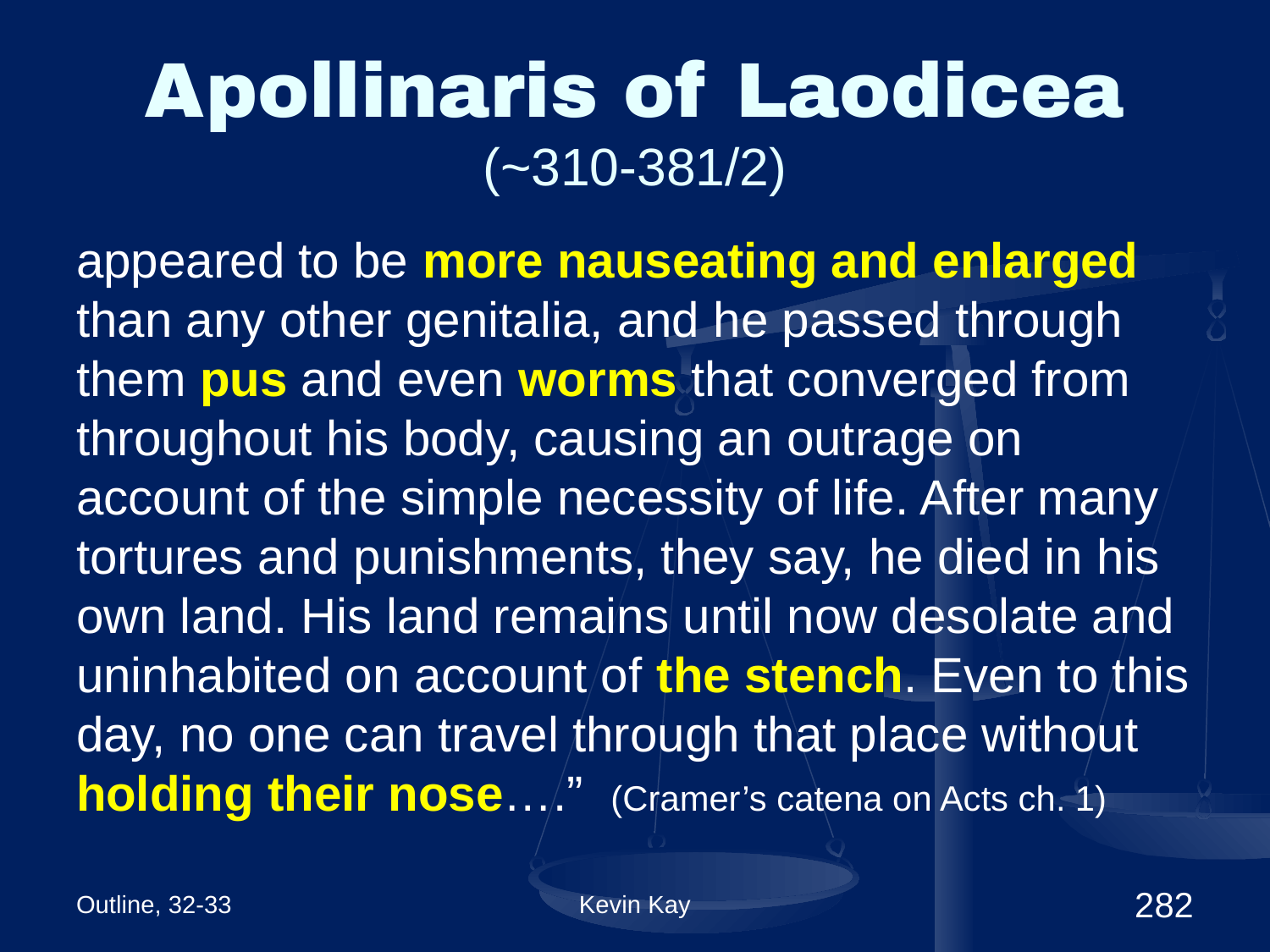

# Apollinaris of Laodicea (~310-381/2)
appeared to be more nauseating and enlarged than any other genitalia, and he passed through them pus and even worms that converged from throughout his body, causing an outrage on account of the simple necessity of life. After many tortures and punishments, they say, he died in his own land. His land remains until now desolate and uninhabited on account of the stench. Even to this day, no one can travel through that place without holding their nose….”  (Cramer’s catena on Acts ch. 1)

Outline, 32-33
Kevin Kay
282